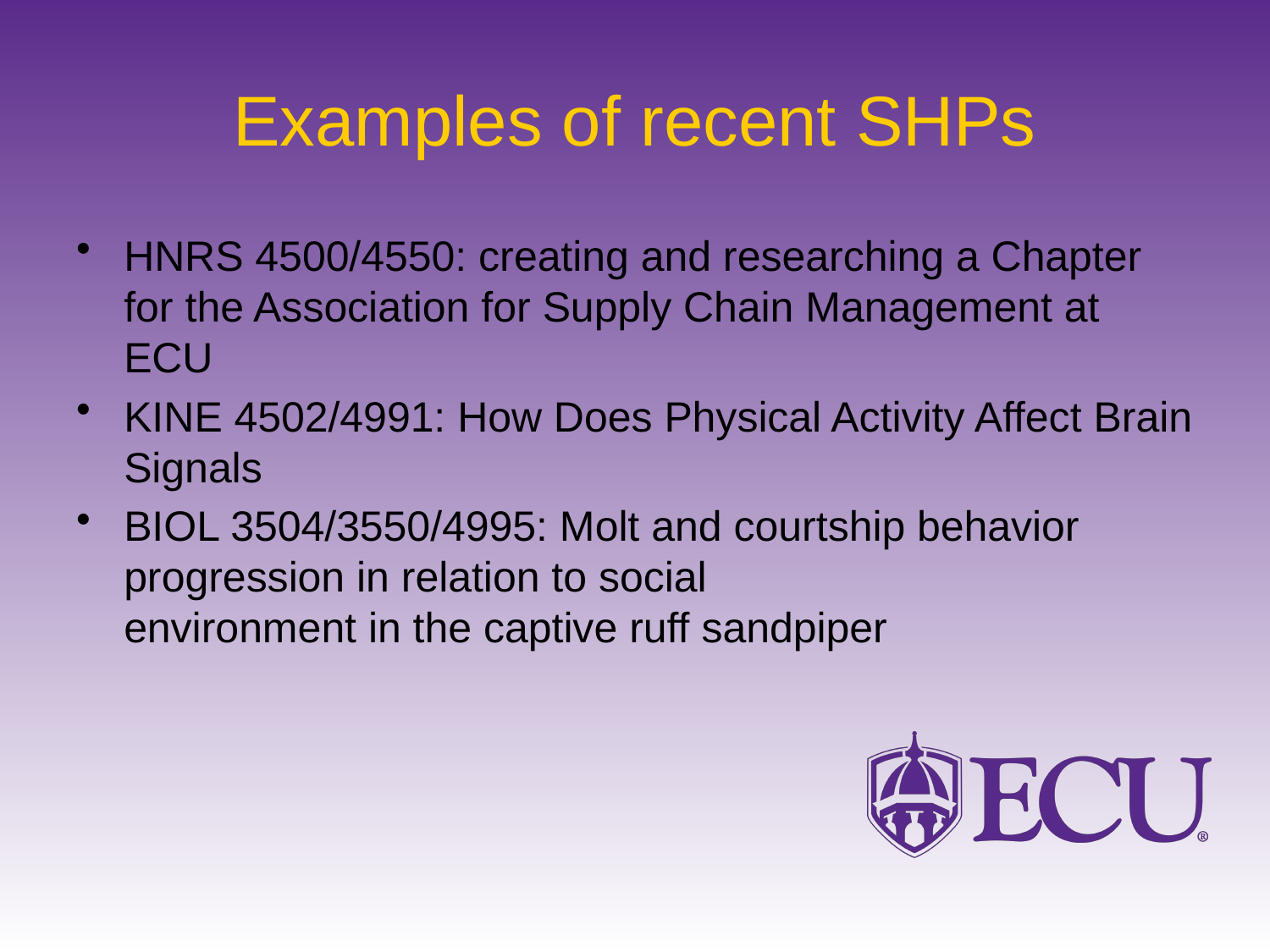

# Examples of recent SHPs
HNRS 4500/4550: creating and researching a Chapter for the Association for Supply Chain Management at ECU
KINE 4502/4991: How Does Physical Activity Affect Brain Signals
BIOL 3504/3550/4995: Molt and courtship behavior progression in relation to social
environment in the captive ruff sandpiper